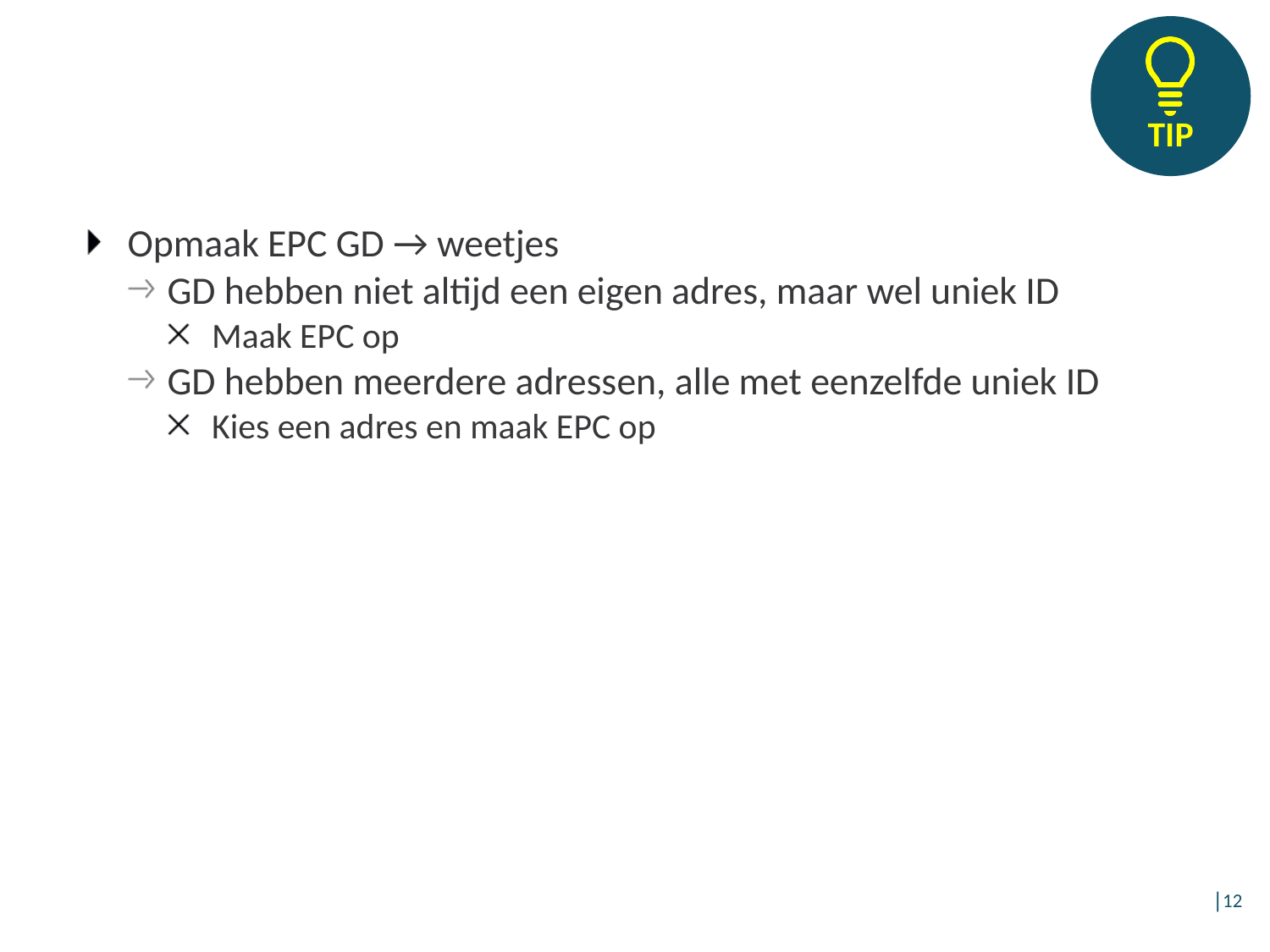

Opmaak EPC GD → weetjes
GD hebben niet altijd een eigen adres, maar wel uniek ID
Maak EPC op
GD hebben meerdere adressen, alle met eenzelfde uniek ID
Kies een adres en maak EPC op

│12